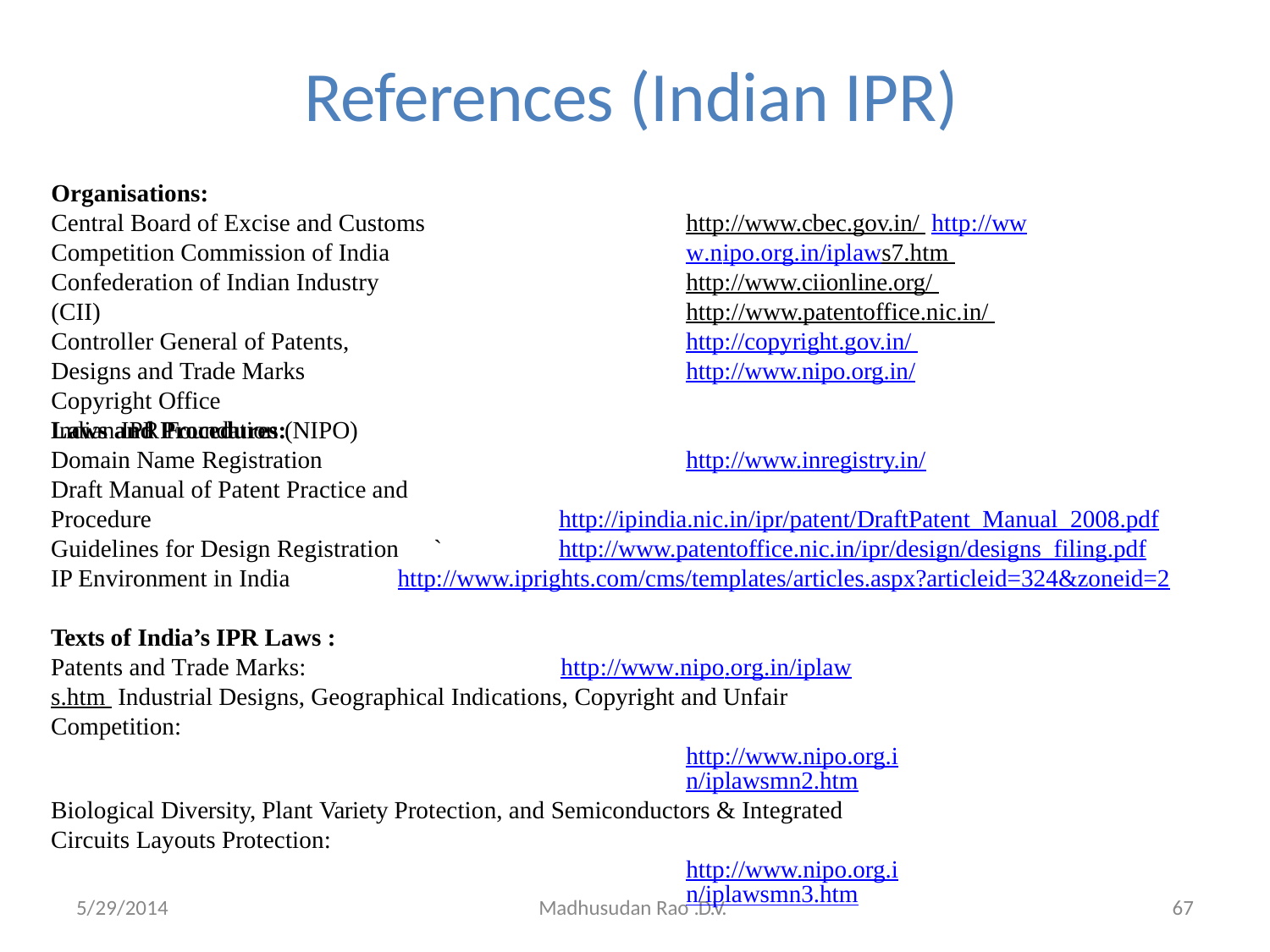

# References (Indian IPR)
Organisations:
Central Board of Excise and Customs  Competition Commission of India  Confederation of Indian Industry (CII)
Controller General of Patents, Designs and Trade Marks
Copyright Office
Indian IPR Foundation (NIPO)
http://www.cbec.gov.in/  http://www.nipo.org.in/iplaws7.htm  http://www.ciionline.org/  http://www.patentoffice.nic.in/  http://copyright.gov.in/  http://www.nipo.org.in/
Laws and Procedures:
Domain Name Registration
Draft Manual of Patent Practice and Procedure
http://www.inregistry.in/
http://ipindia.nic.in/ipr/patent/DraftPatent_Manual_2008.pdf
http://www.patentoffice.nic.in/ipr/design/designs_filing.pdf
Guidelines for Design Registration	`
IP Environment in India
http://www.iprights.com/cms/templates/articles.aspx?articleid=324&zoneid=2
Texts of India’s IPR Laws :
Patents and Trade Marks:	http://www.nipo.org.in/iplaws.htm  Industrial Designs, Geographical Indications, Copyright and Unfair Competition:
http://www.nipo.org.in/iplawsmn2.htm
Biological Diversity, Plant Variety Protection, and Semiconductors & Integrated Circuits Layouts Protection:
http://www.nipo.org.in/iplawsmn3.htm
67
5/29/2014
Madhusudan Rao .D.V.